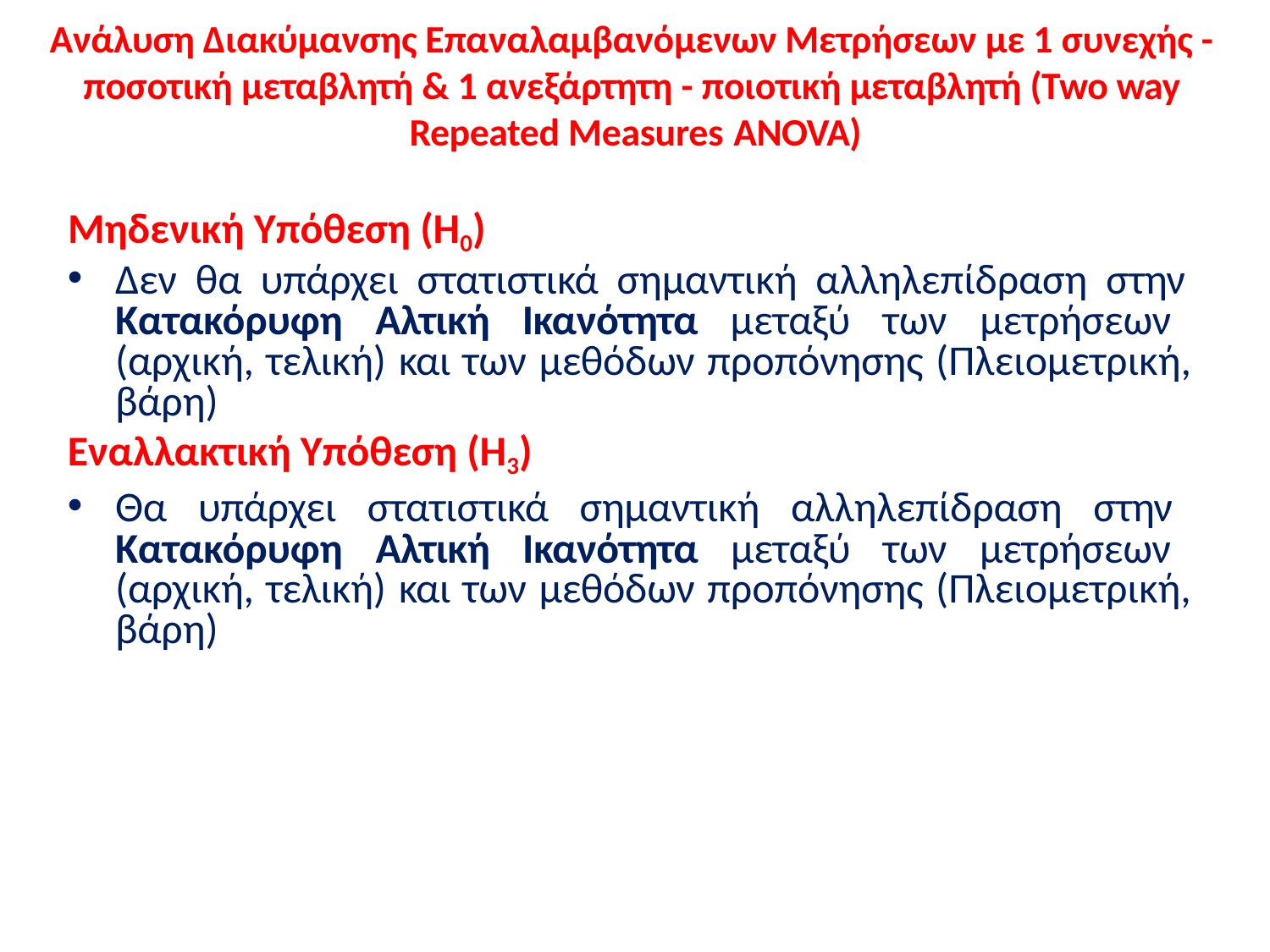

Ανάλυση Διακύμανσης Επαναλαμβανόμενων Μετρήσεων με 1 συνεχής -  ποσοτική μεταβλητή & 1 ανεξάρτητη - ποιοτική μεταβλητή (Two way  Repeated Measures ANOVA)
# Μηδενική Υπόθεση (Η0)
Δεν θα υπάρχει στατιστικά σημαντική αλληλεπίδραση στην  Κατακόρυφη Αλτική Ικανότητα μεταξύ των μετρήσεων  (αρχική, τελική) και των μεθόδων προπόνησης (Πλειομετρική,  βάρη)
Εναλλακτική Υπόθεση (Η3)
Θα υπάρχει στατιστικά σημαντική αλληλεπίδραση στην  Κατακόρυφη Αλτική Ικανότητα μεταξύ των μετρήσεων  (αρχική, τελική) και των μεθόδων προπόνησης (Πλειομετρική,  βάρη)